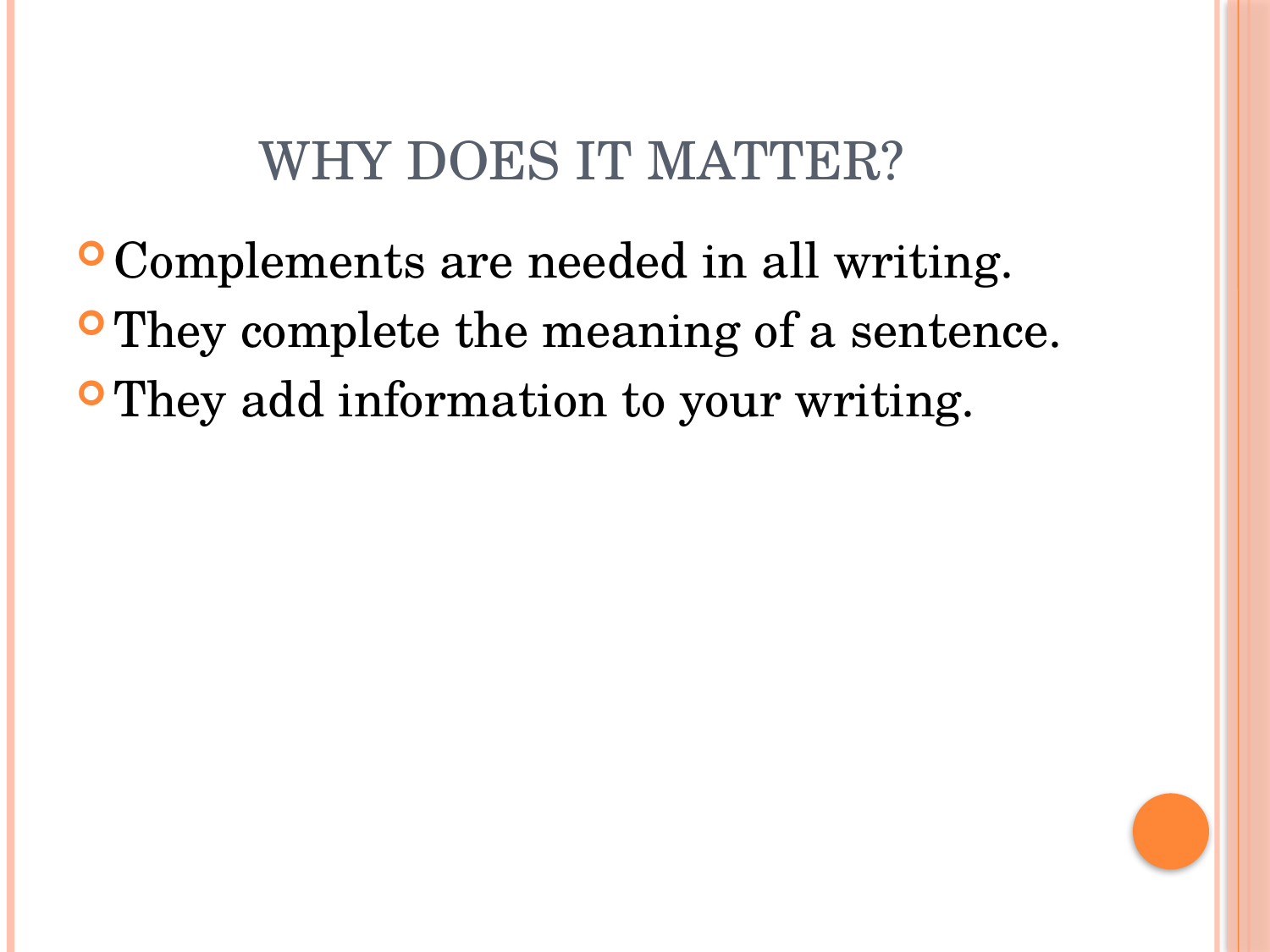

# Why Does it Matter?
Complements are needed in all writing.
They complete the meaning of a sentence.
They add information to your writing.